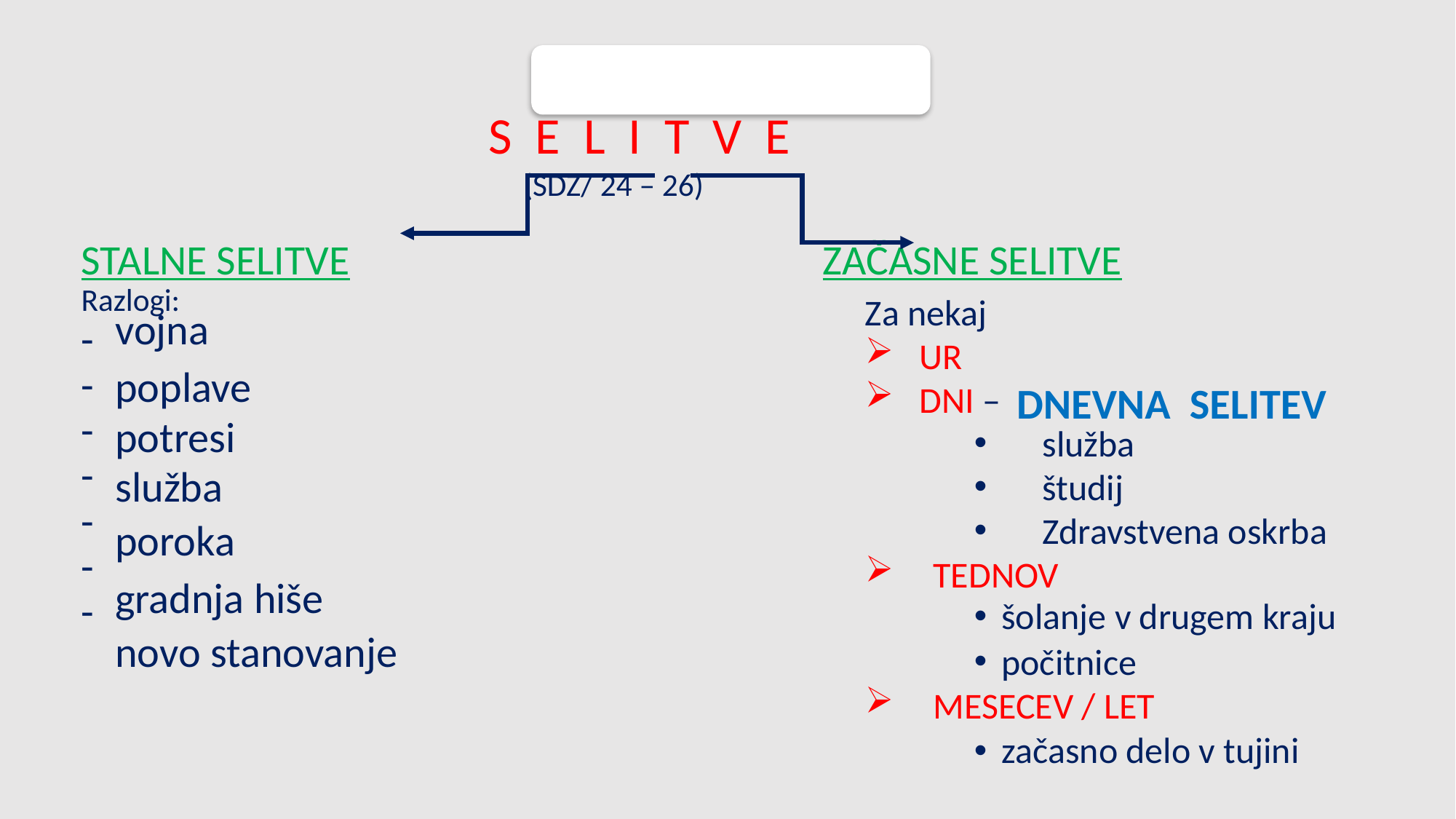

# S  E  L  I  T  V  E (SDZ/ 24 – 26) STALNE SELITVE                                                  ZAČASNE SELITVE Razlogi: - - - - - - -

Za nekaj
UR
DNI –
služba
študij
Zdravstvena oskrba
TEDNOV

MESECEV / LET

vojna
poplave
DNEVNA  SELITEV
potresi
služba
poroka

gradnja hiše
šolanje v drugem kraju
novo stanovanje
počitnice
začasno delo v tujini